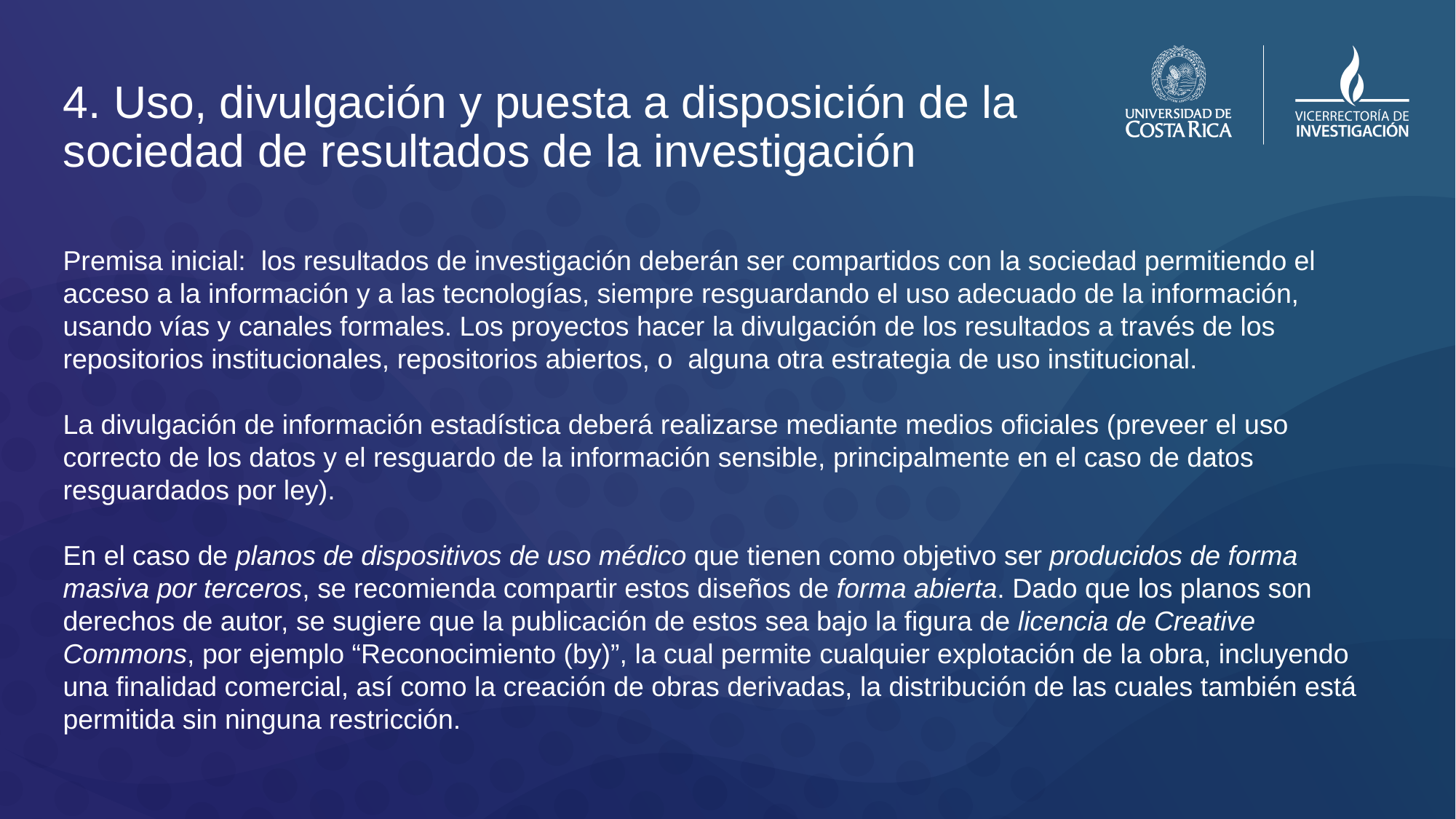

# 4. Uso, divulgación y puesta a disposición de la sociedad de resultados de la investigación
Premisa inicial:  los resultados de investigación deberán ser compartidos con la sociedad permitiendo el acceso a la información y a las tecnologías, siempre resguardando el uso adecuado de la información, usando vías y canales formales. Los proyectos hacer la divulgación de los resultados a través de los repositorios institucionales, repositorios abiertos, o  alguna otra estrategia de uso institucional.

La divulgación de información estadística deberá realizarse mediante medios oficiales (preveer el uso correcto de los datos y el resguardo de la información sensible, principalmente en el caso de datos resguardados por ley).

En el caso de planos de dispositivos de uso médico que tienen como objetivo ser producidos de forma masiva por terceros, se recomienda compartir estos diseños de forma abierta. Dado que los planos son derechos de autor, se sugiere que la publicación de estos sea bajo la figura de licencia de Creative Commons, por ejemplo “Reconocimiento (by)”, la cual permite cualquier explotación de la obra, incluyendo una finalidad comercial, así como la creación de obras derivadas, la distribución de las cuales también está permitida sin ninguna restricción.